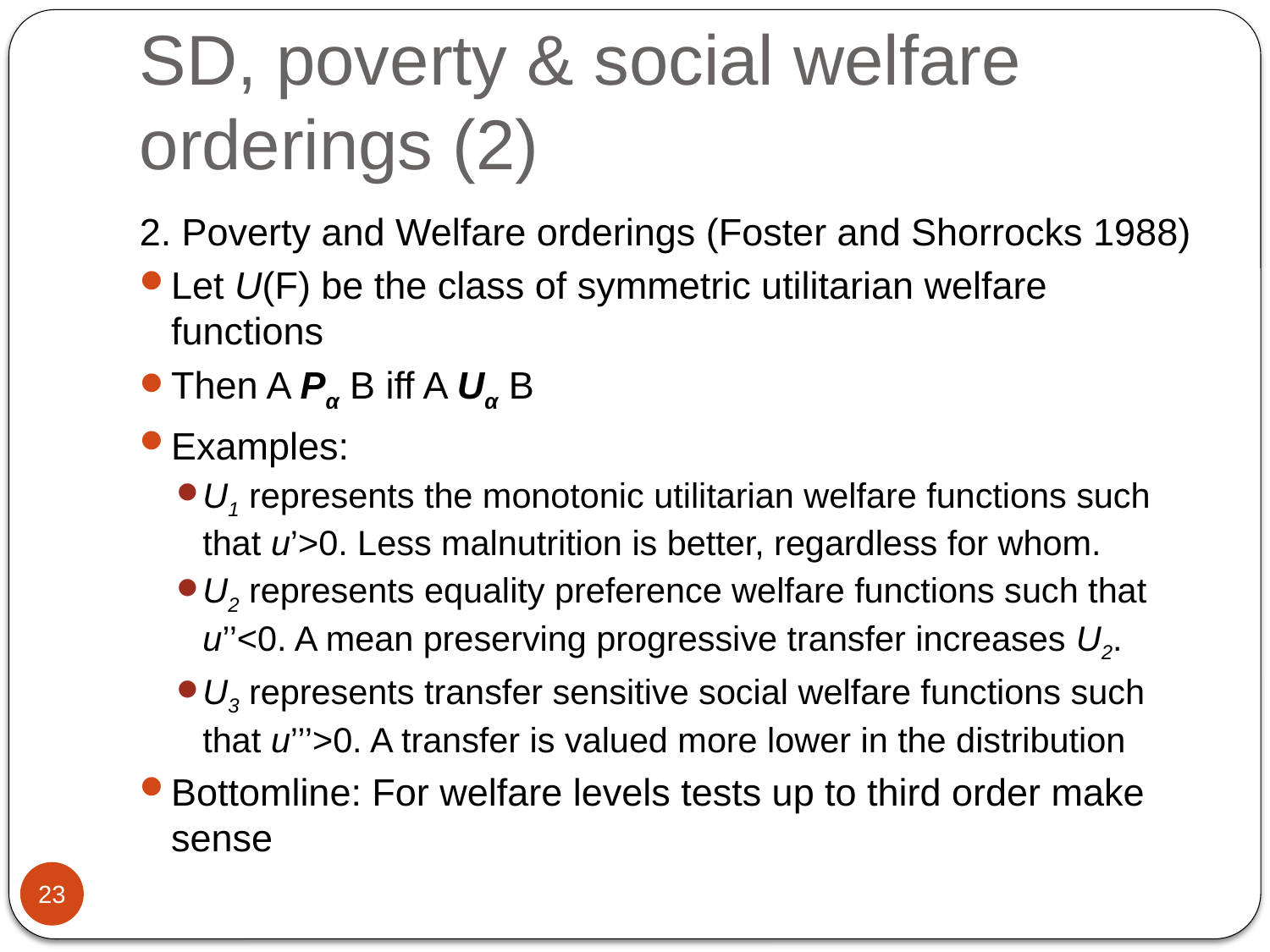

# SD, poverty & social welfare orderings (2)
2. Poverty and Welfare orderings (Foster and Shorrocks 1988)
Let U(F) be the class of symmetric utilitarian welfare functions
Then A Pα B iff A Uα B
Examples:
U1 represents the monotonic utilitarian welfare functions such that u’>0. Less malnutrition is better, regardless for whom.
U2 represents equality preference welfare functions such that u’’<0. A mean preserving progressive transfer increases U2.
U3 represents transfer sensitive social welfare functions such that u’’’>0. A transfer is valued more lower in the distribution
Bottomline: For welfare levels tests up to third order make sense
23